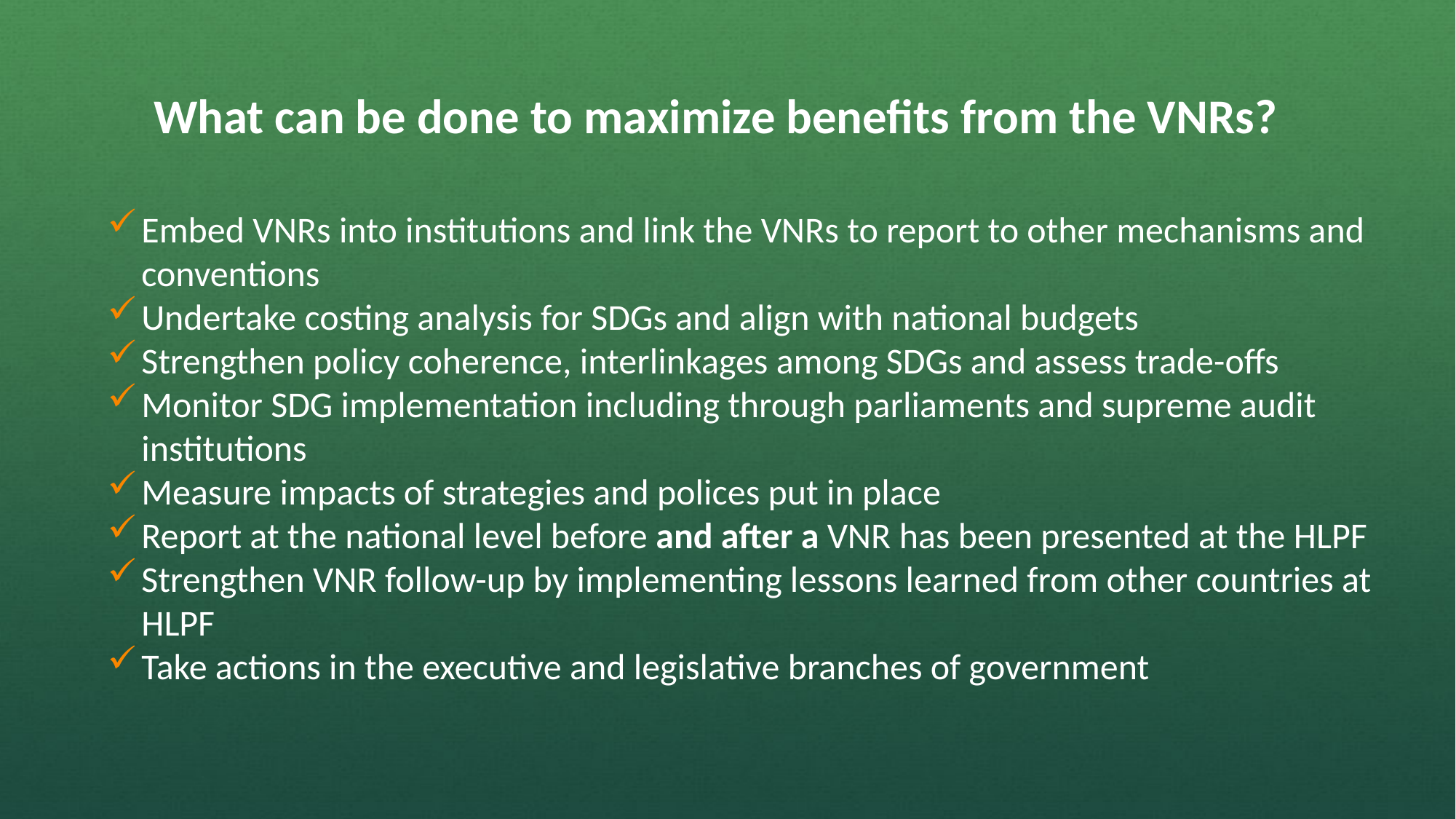

# What can be done to maximize benefits from the VNRs?

Embed VNRs into institutions and link the VNRs to report to other mechanisms and conventions
Undertake costing analysis for SDGs and align with national budgets
Strengthen policy coherence, interlinkages among SDGs and assess trade-offs
Monitor SDG implementation including through parliaments and supreme audit institutions
Measure impacts of strategies and polices put in place
Report at the national level before and after a VNR has been presented at the HLPF
Strengthen VNR follow-up by implementing lessons learned from other countries at HLPF
Take actions in the executive and legislative branches of government